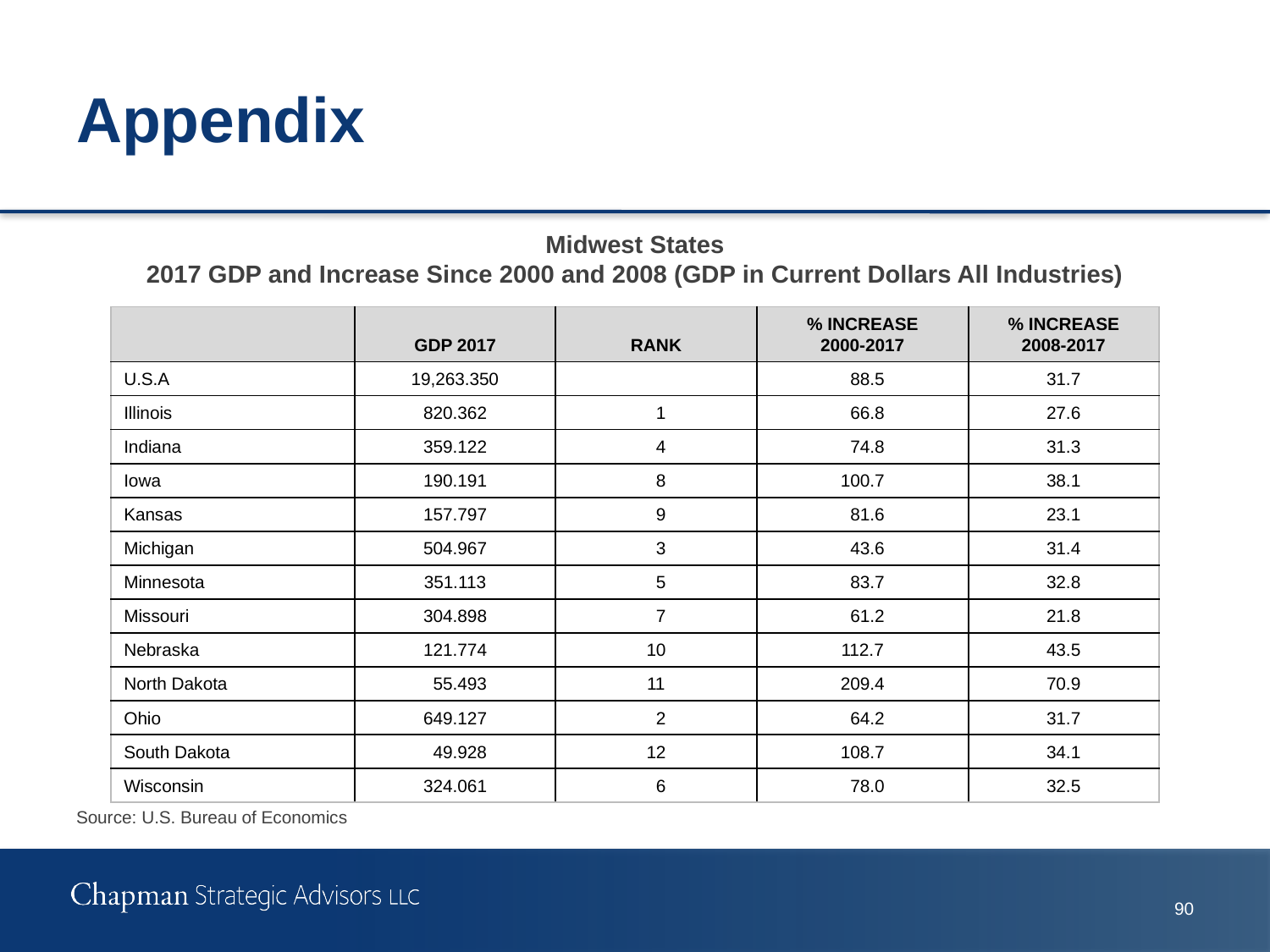

# Appendix
Midwest States
2017 GDP and Increase Since 2000 and 2008 (GDP in Current Dollars All Industries)

Source: U.S. Bureau of Economics
|  | GDP 2017 | Rank | % Increase 2000-2017 | % Increase 2008-2017 |
| --- | --- | --- | --- | --- |
| U.S.A | 19,263.350 |  | 88.5 | 31.7 |
| Illinois | 820.362 | 1 | 66.8 | 27.6 |
| Indiana | 359.122 | 4 | 74.8 | 31.3 |
| Iowa | 190.191 | 8 | 100.7 | 38.1 |
| Kansas | 157.797 | 9 | 81.6 | 23.1 |
| Michigan | 504.967 | 3 | 43.6 | 31.4 |
| Minnesota | 351.113 | 5 | 83.7 | 32.8 |
| Missouri | 304.898 | 7 | 61.2 | 21.8 |
| Nebraska | 121.774 | 10 | 112.7 | 43.5 |
| North Dakota | 55.493 | 11 | 209.4 | 70.9 |
| Ohio | 649.127 | 2 | 64.2 | 31.7 |
| South Dakota | 49.928 | 12 | 108.7 | 34.1 |
| Wisconsin | 324.061 | 6 | 78.0 | 32.5 |
90